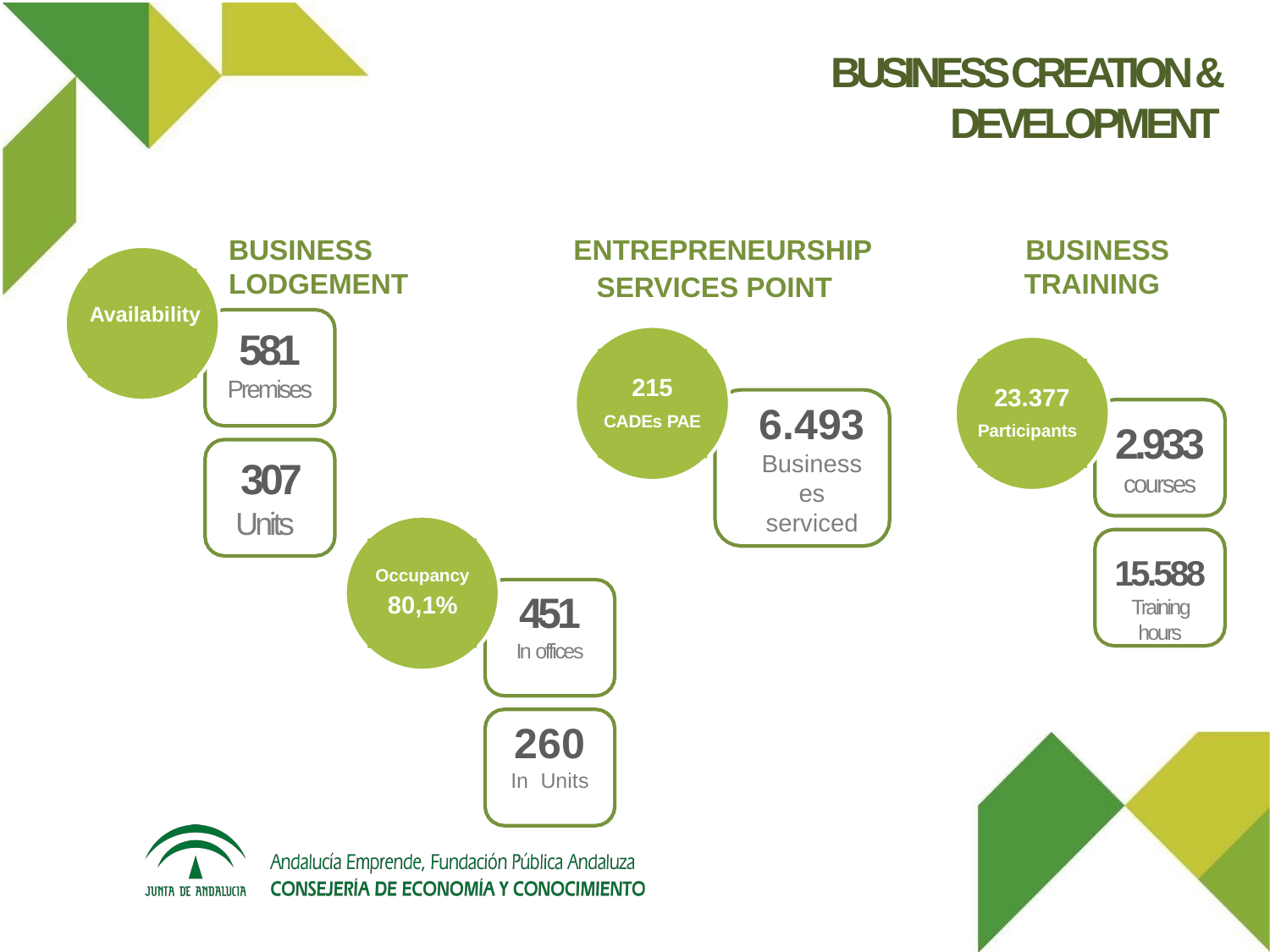

# BUSINESS CREATION & DEVELOPMENT
ENTREPRENEURSHIP SERVICES POINT
BUSINESS LODGEMENT
BUSINESS TRAINING

Availability

581
Premises

215
CADEs PAE
23.377

6.493
Businesses serviced

2.933
courses
Participants

307
Units

15.588
Training hours
Occupancy
80,1%

451
In offices

260
In  Units